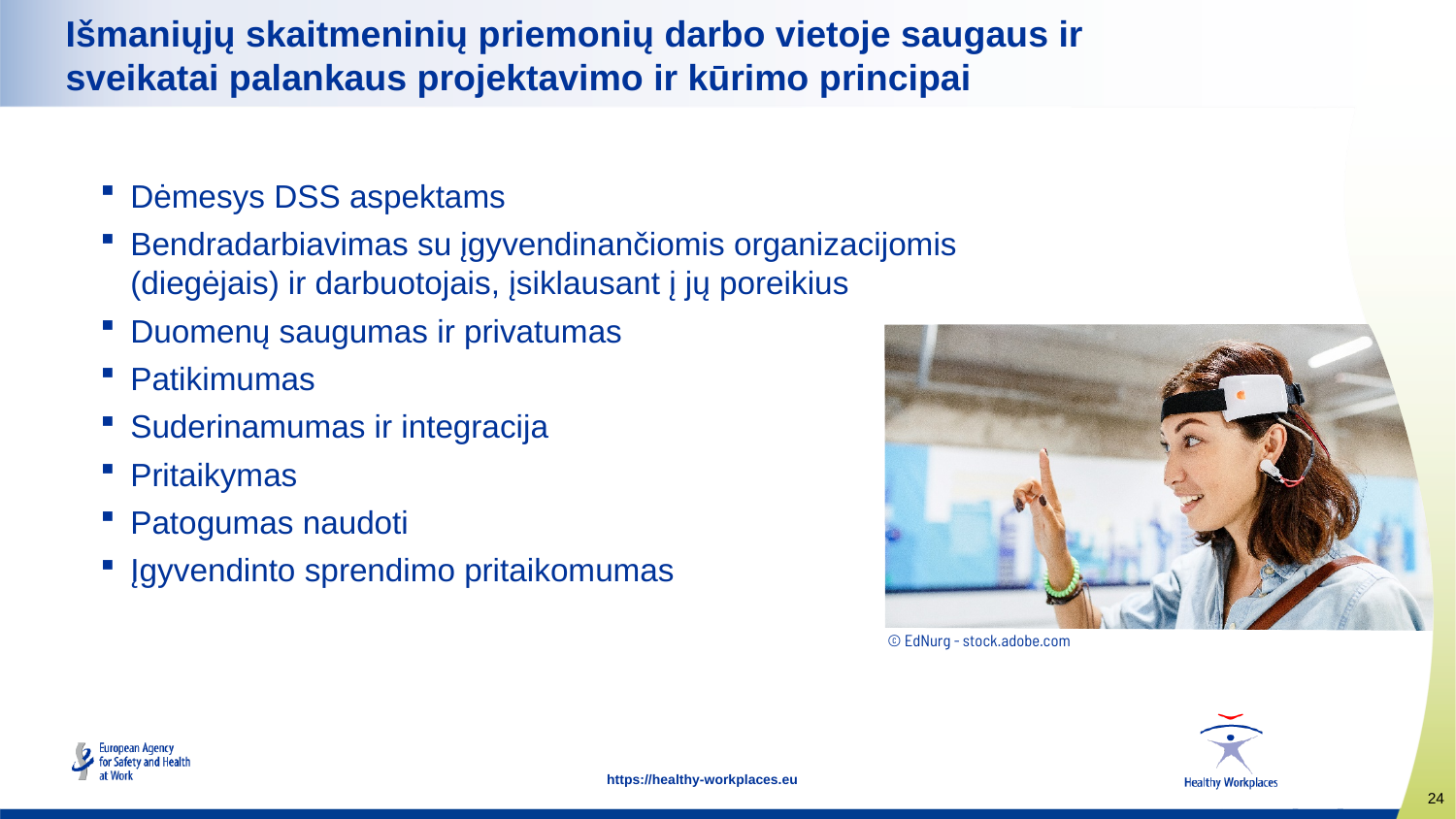

# Išmaniųjų skaitmeninių priemonių darbo vietoje saugaus ir sveikatai palankaus projektavimo ir kūrimo principai
Dėmesys DSS aspektams
Bendradarbiavimas su įgyvendinančiomis organizacijomis (diegėjais) ir darbuotojais, įsiklausant į jų poreikius
Duomenų saugumas ir privatumas
Patikimumas
Suderinamumas ir integracija
Pritaikymas
Patogumas naudoti
Įgyvendinto sprendimo pritaikomumas

© EdNurg - stock.adobe.com